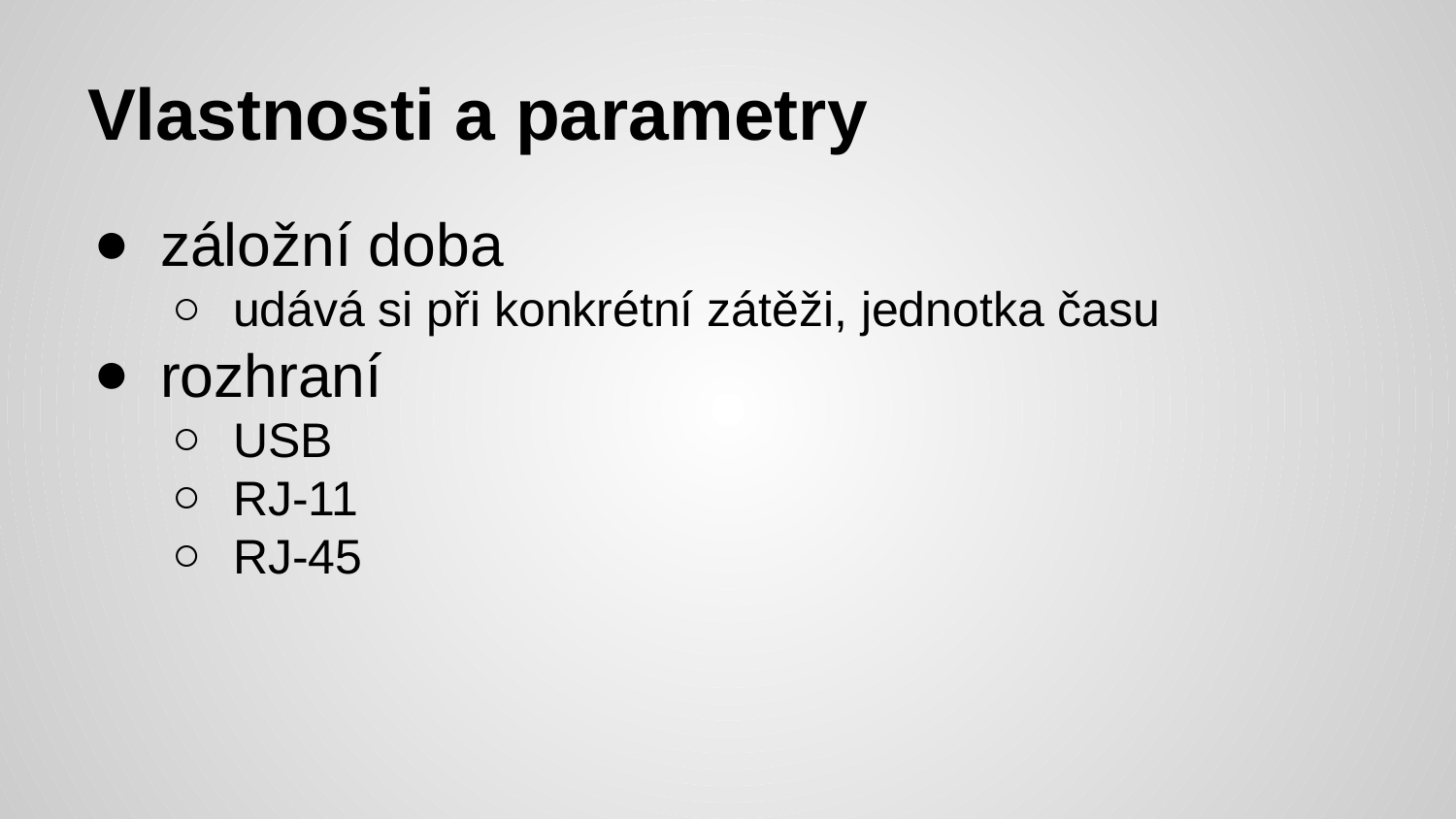

# Vlastnosti a parametry
záložní doba
udává si při konkrétní zátěži, jednotka času
rozhraní
USB
RJ-11
RJ-45